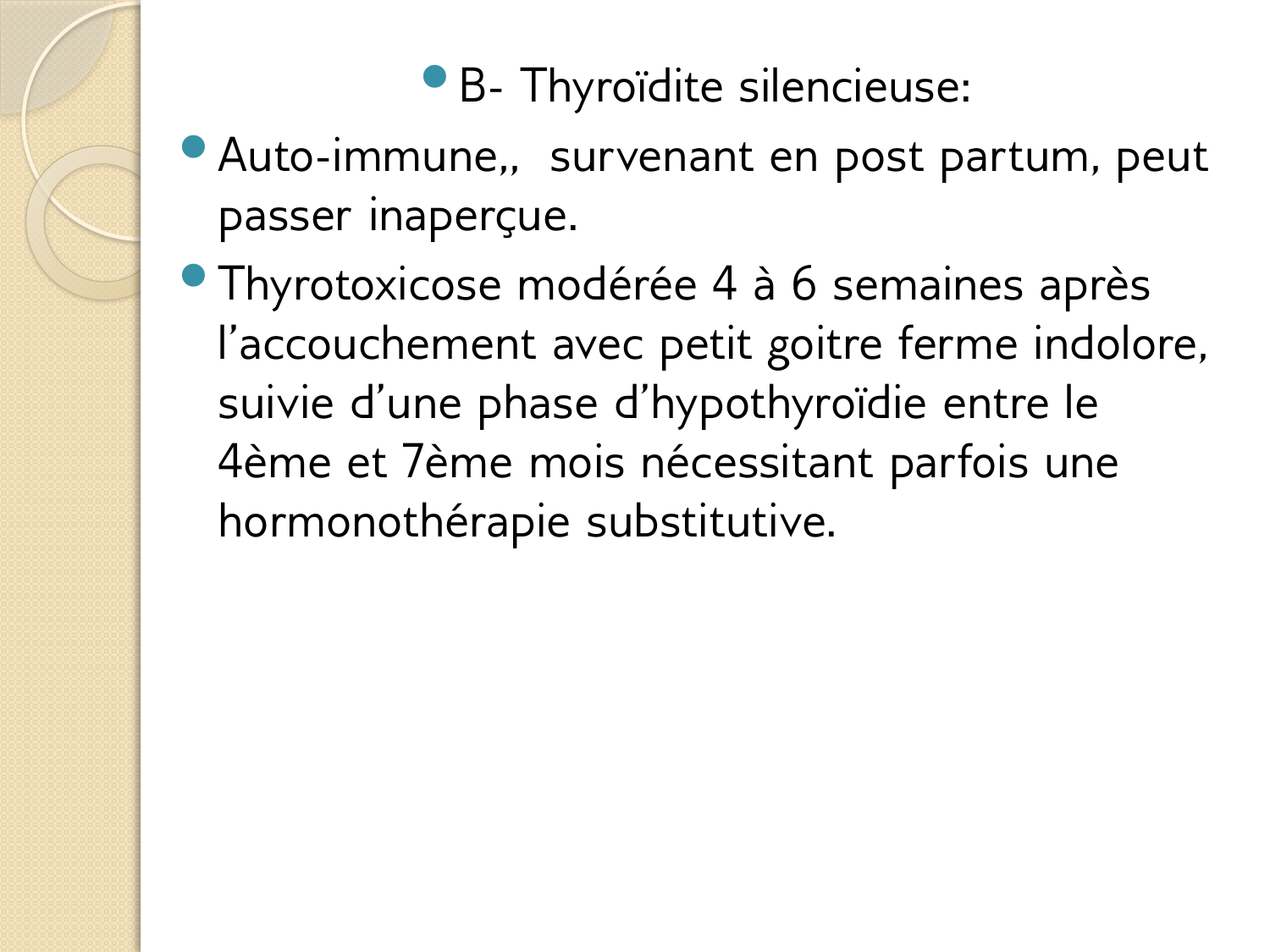

#
B- Thyroïdite silencieuse:
Auto-immune,,  survenant en post partum, peut passer inaperçue.
Thyrotoxicose modérée 4 à 6 semaines après l’accouchement avec petit goitre ferme indolore, suivie d’une phase d’hypothyroïdie entre le 4ème et 7ème mois nécessitant parfois une hormonothérapie substitutive.